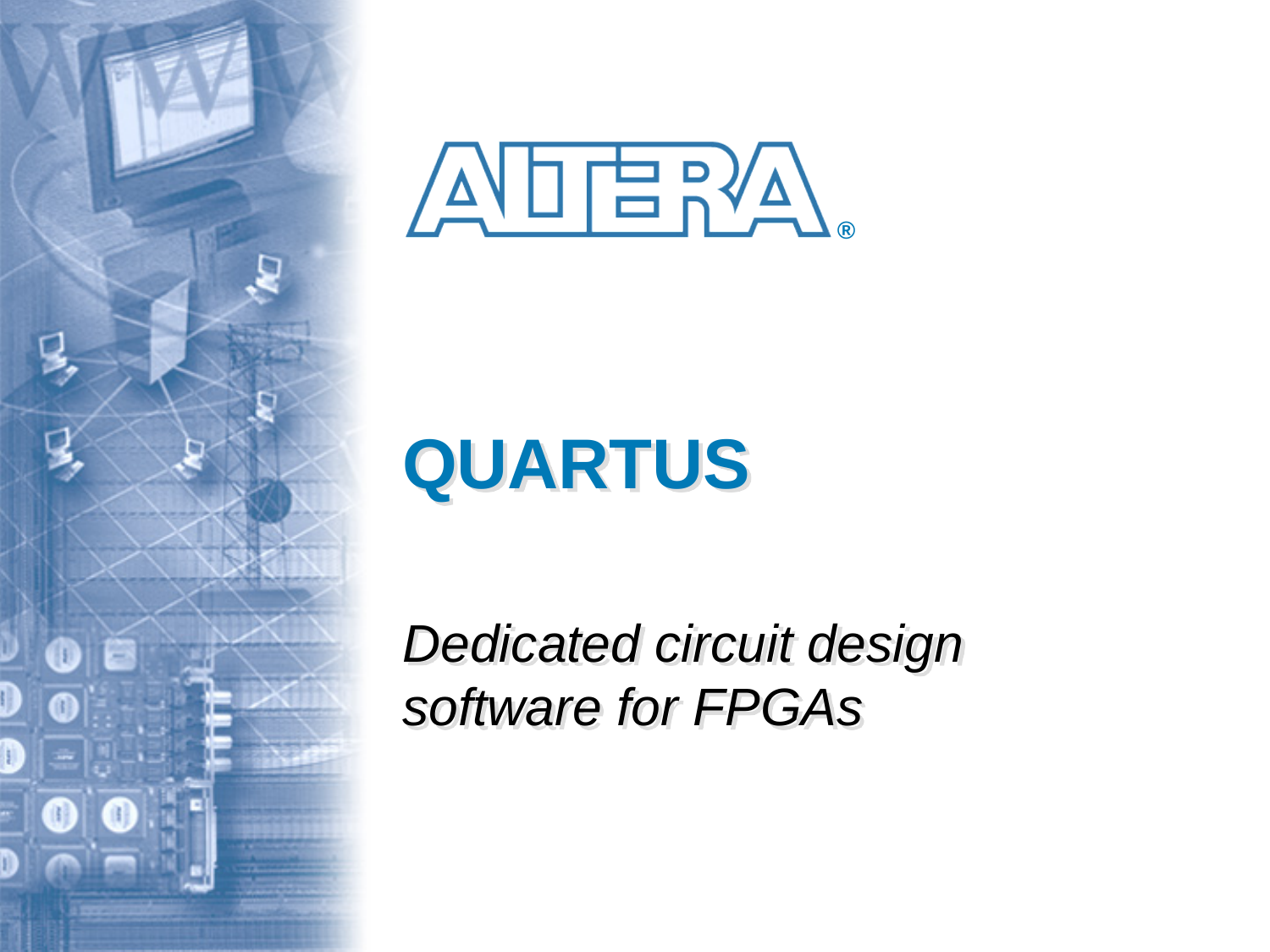

# QUARTUS
Dedicated circuit design
software for FPGAs